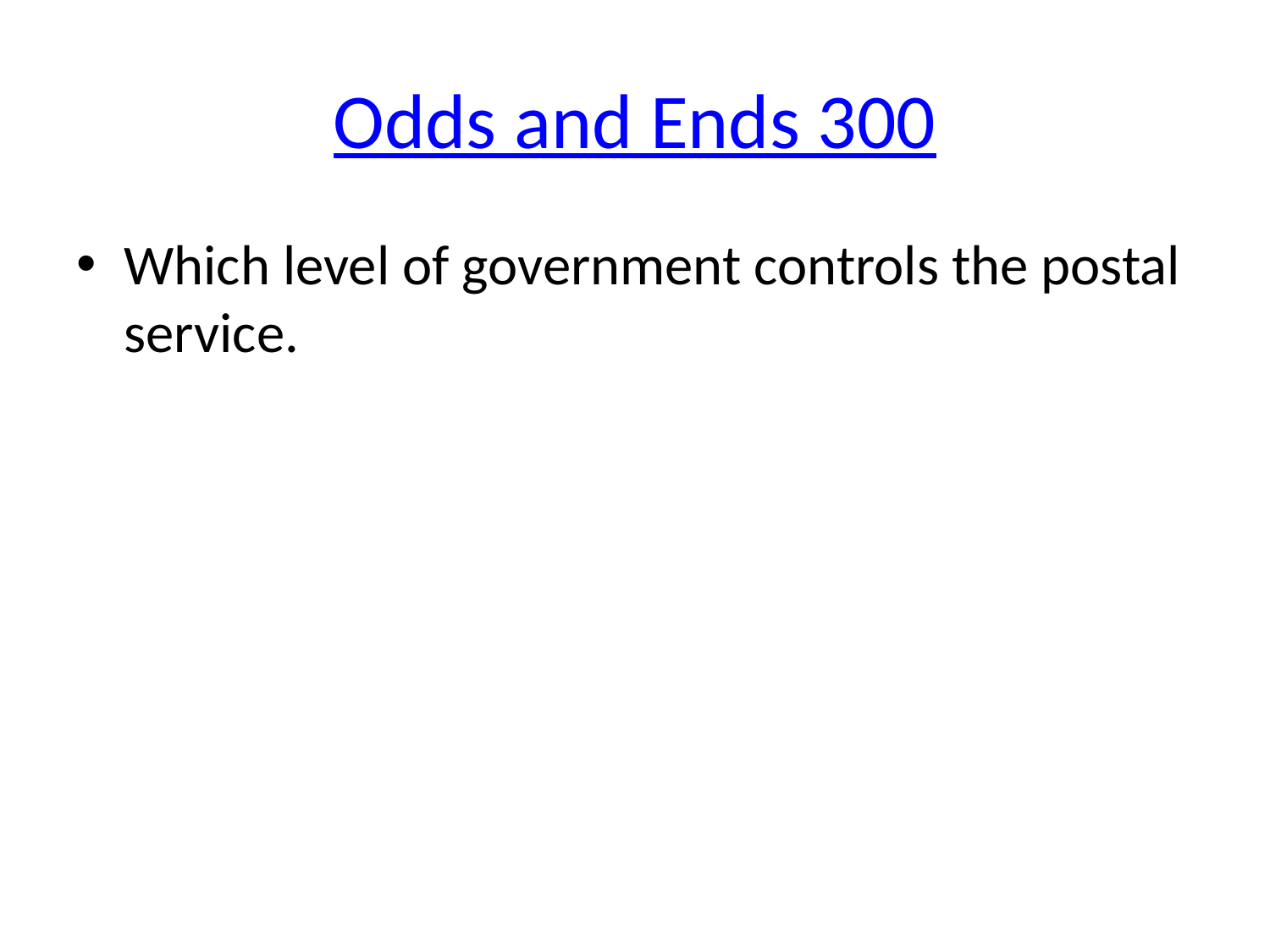

# Odds and Ends 300
Which level of government controls the postal service.